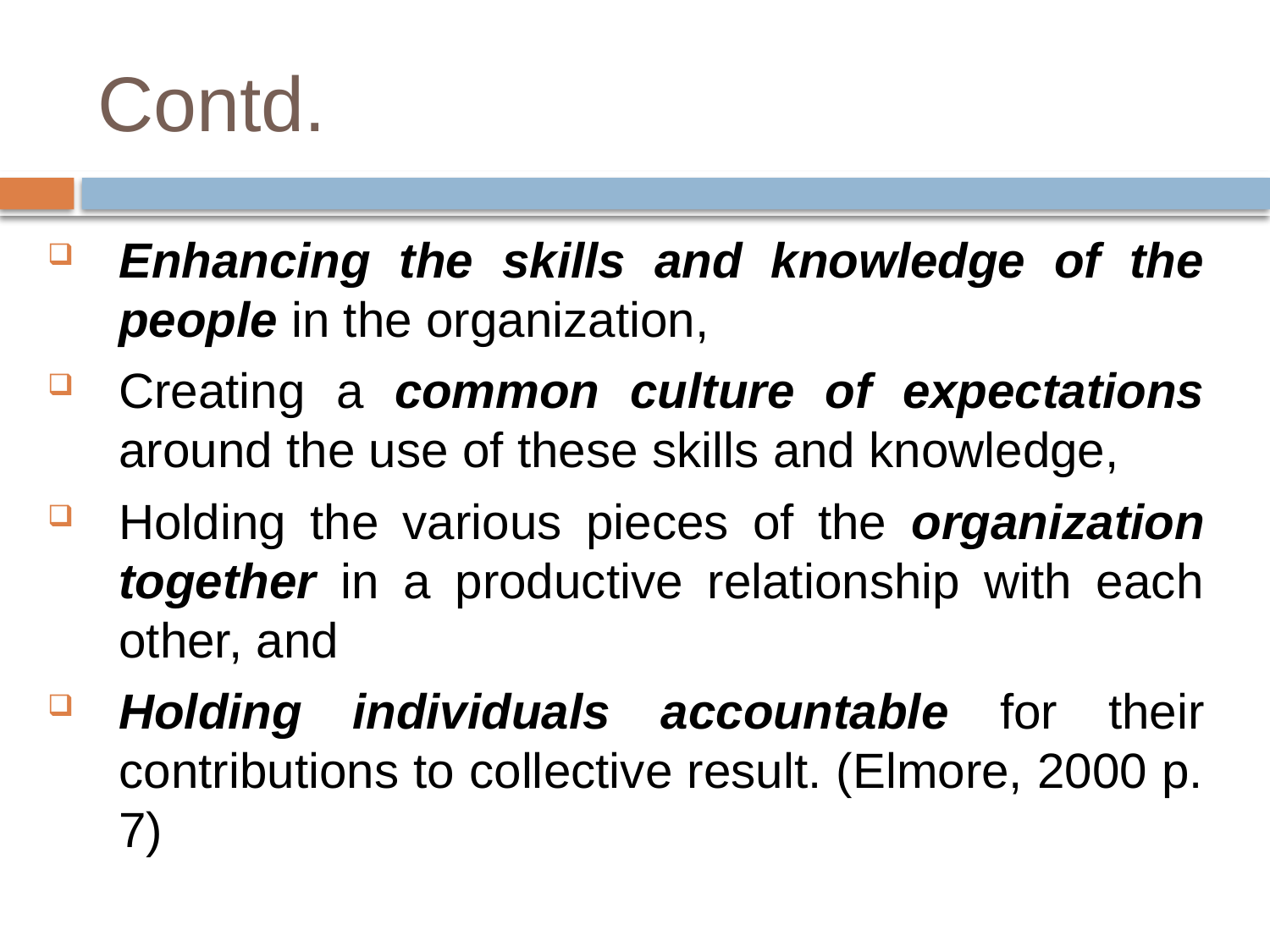

# Contd.
Enhancing the skills and knowledge of the people in the organization,
Creating a common culture of expectations around the use of these skills and knowledge,
Holding the various pieces of the organization together in a productive relationship with each other, and
Holding individuals accountable for their contributions to collective result. (Elmore, 2000 p. 7)